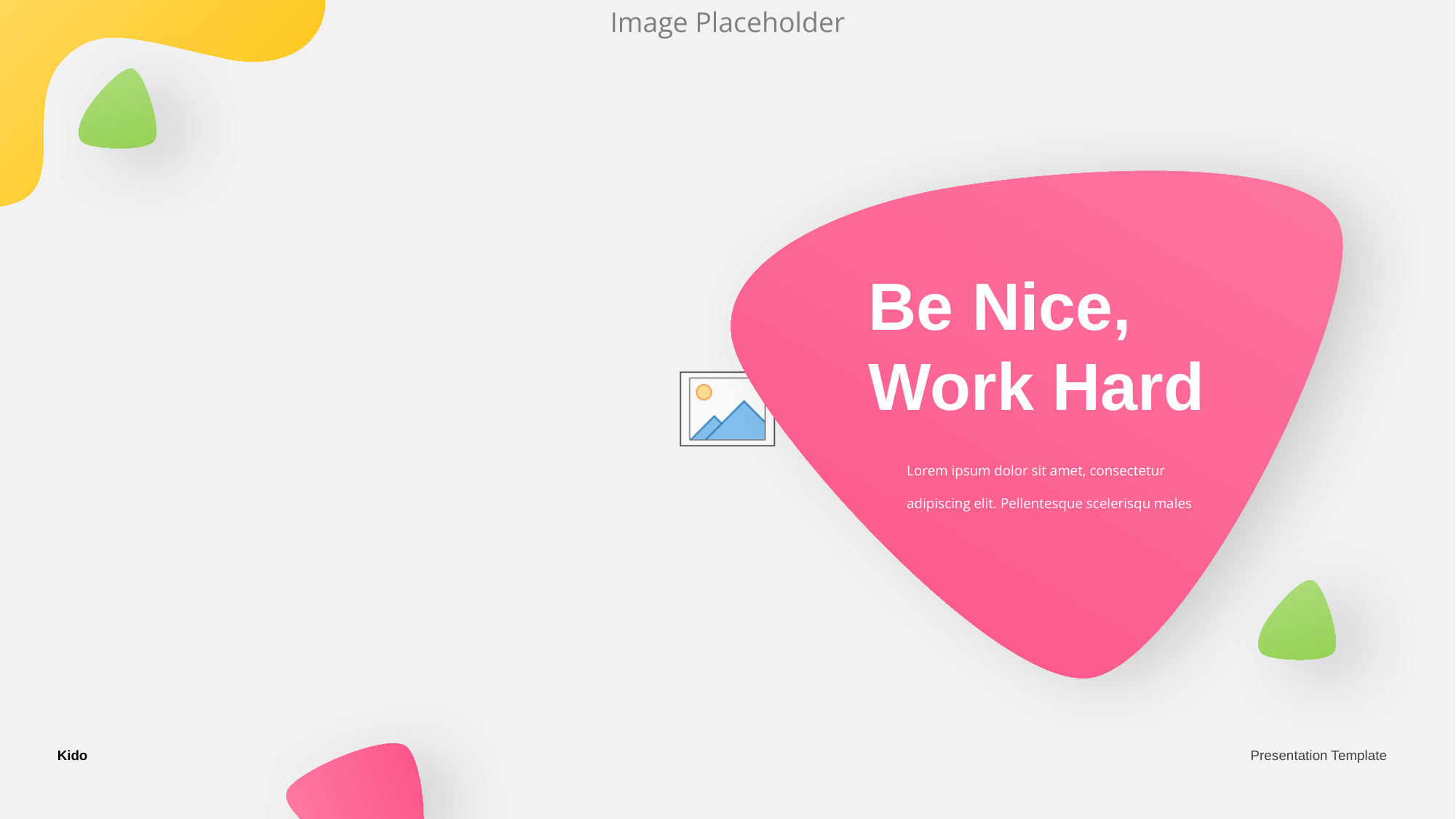

Be Nice, Work Hard
Lorem ipsum dolor sit amet, consectetur adipiscing elit. Pellentesque scelerisqu males

Kido
Presentation Template